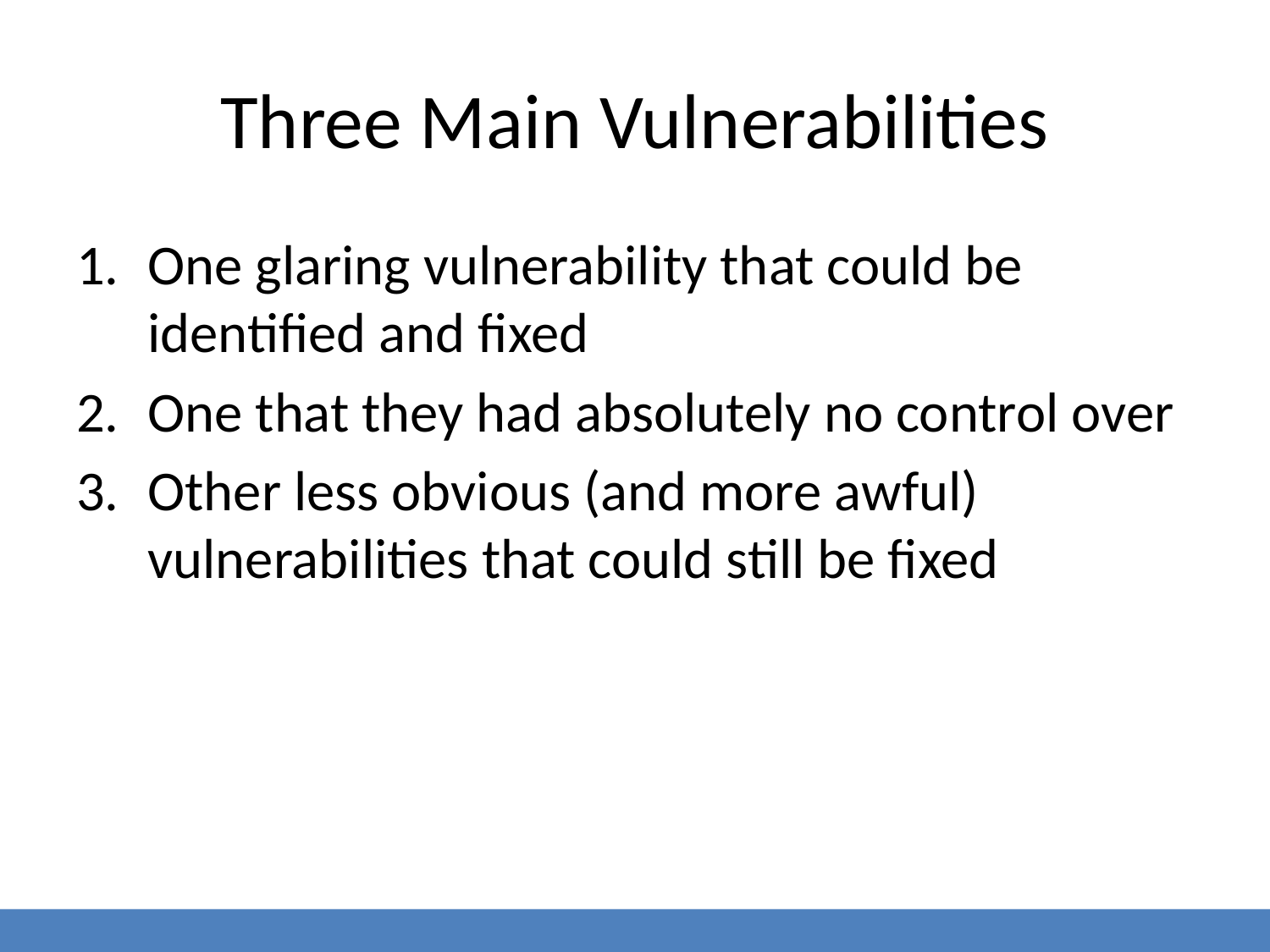

# Three Main Vulnerabilities
One glaring vulnerability that could be identified and fixed
One that they had absolutely no control over
Other less obvious (and more awful) vulnerabilities that could still be fixed